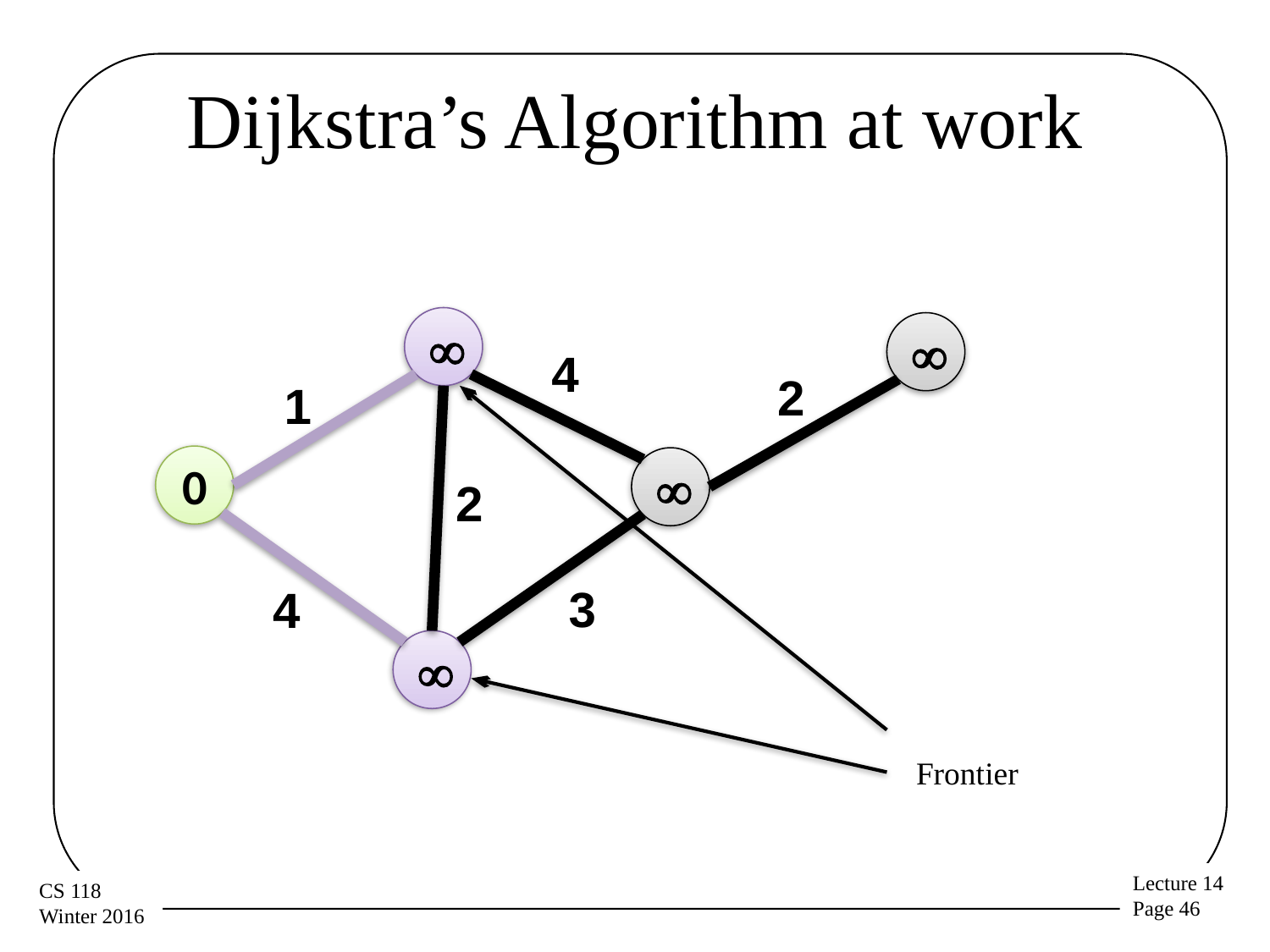

# Dijkstra’s Algorithm at work

∞
∞
4
2
1
0
∞
2
3
4
∞
Frontier